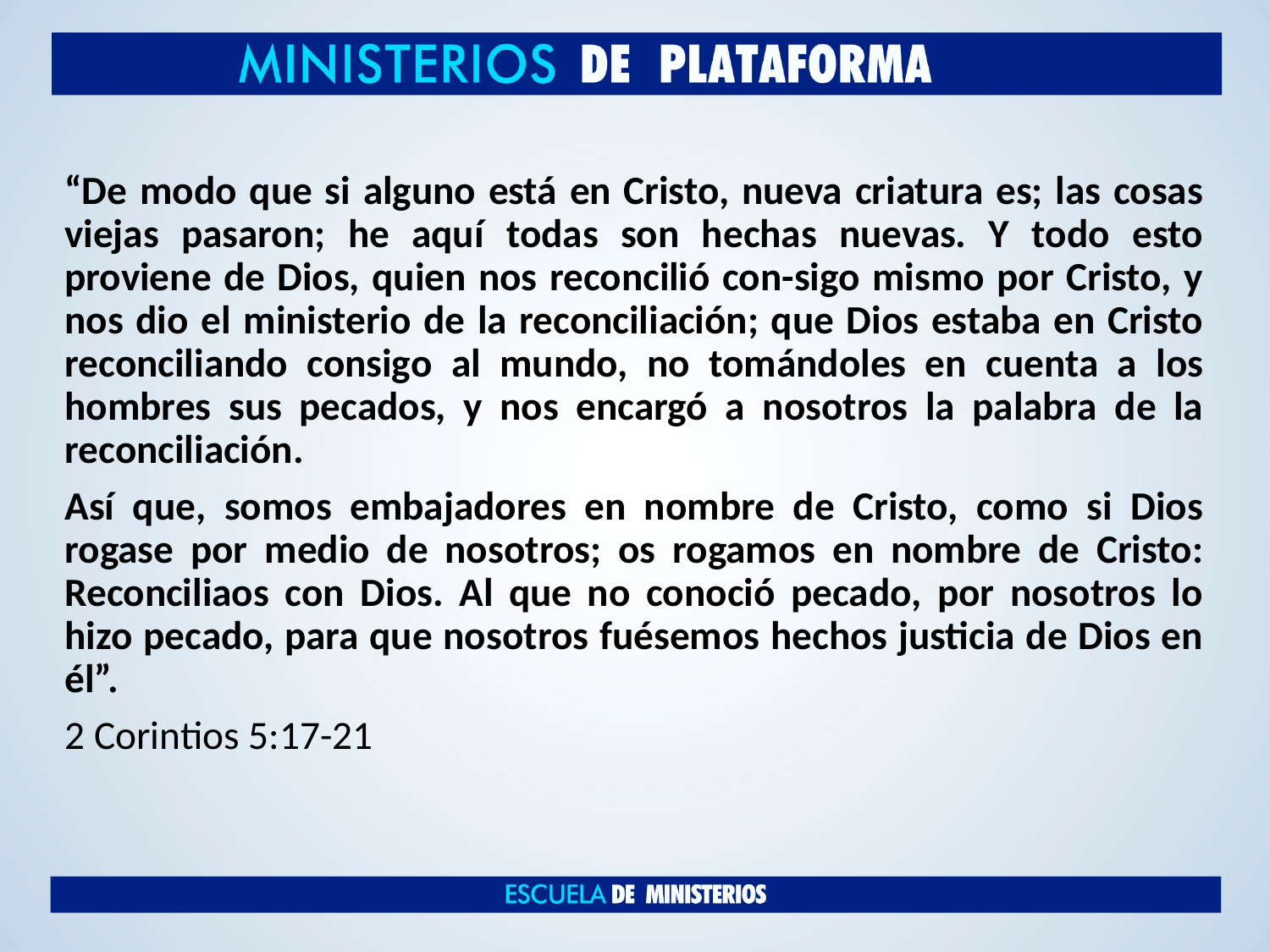

“De modo que si alguno está en Cristo, nueva criatura es; las cosas viejas pasaron; he aquí todas son hechas nuevas. Y todo esto proviene de Dios, quien nos reconcilió con-sigo mismo por Cristo, y nos dio el ministerio de la reconciliación; que Dios estaba en Cristo reconciliando consigo al mundo, no tomándoles en cuenta a los hombres sus pecados, y nos encargó a nosotros la palabra de la reconciliación.
Así que, somos embajadores en nombre de Cristo, como si Dios rogase por medio de nosotros; os rogamos en nombre de Cristo: Reconciliaos con Dios. Al que no conoció pecado, por nosotros lo hizo pecado, para que nosotros fuésemos hechos justicia de Dios en él”.
2 Corintios 5:17-21